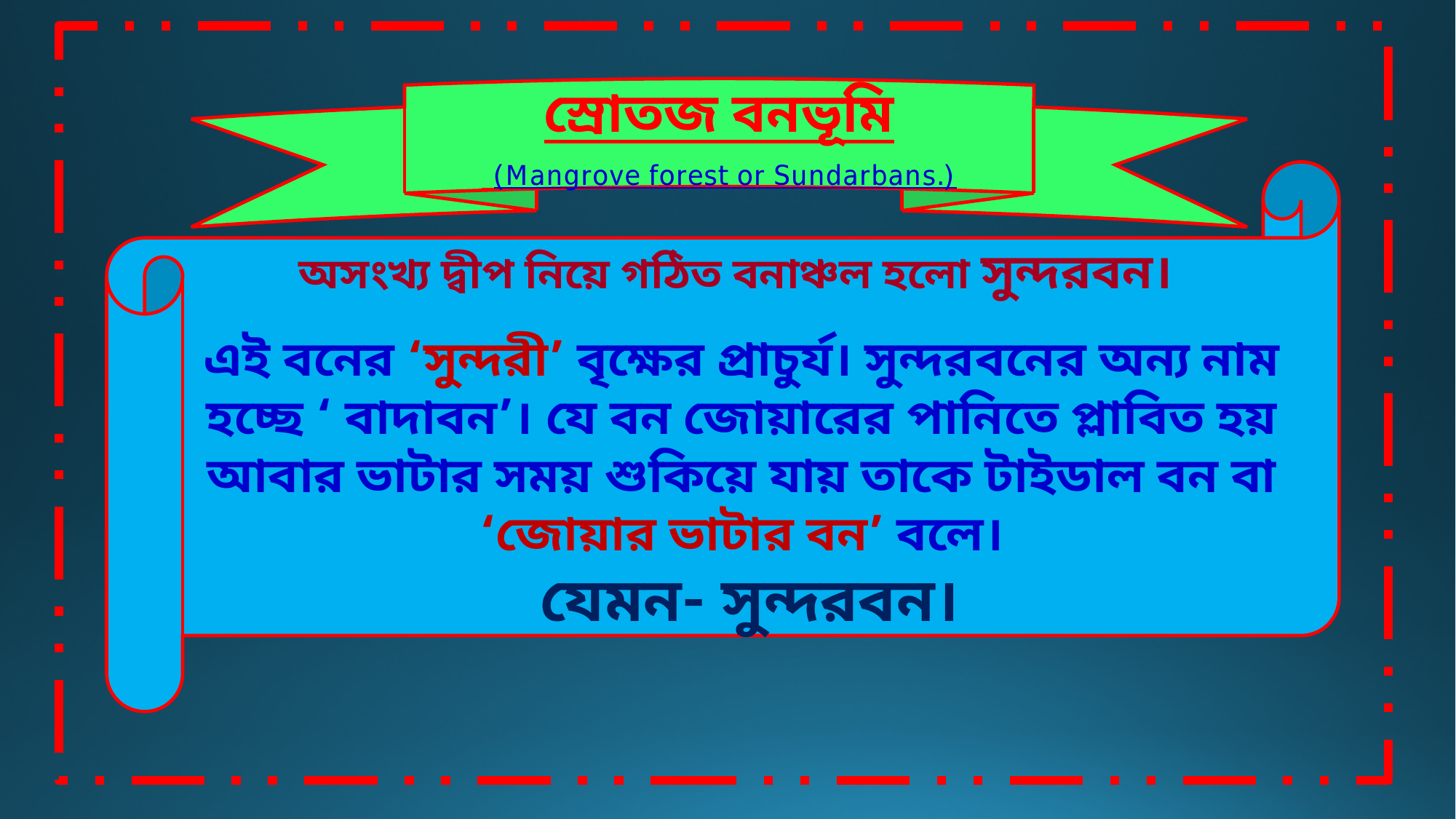

স্রোতজ বনভূমি
 (Mangrove forest or Sundarbans.)
অসংখ্য দ্বীপ নিয়ে গঠিত বনাঞ্চল হলো সুন্দরবন।

এই বনের ‘সুন্দরী’ বৃক্ষের প্রাচুর্য। সুন্দরবনের অন্য নাম হচ্ছে ‘ বাদাবন’। যে বন জোয়ারের পানিতে প্লাবিত হয় আবার ভাটার সময় শুকিয়ে যায় তাকে টাইডাল বন বা ‘জোয়ার ভাটার বন’ বলে।
 যেমন- সুন্দরবন।